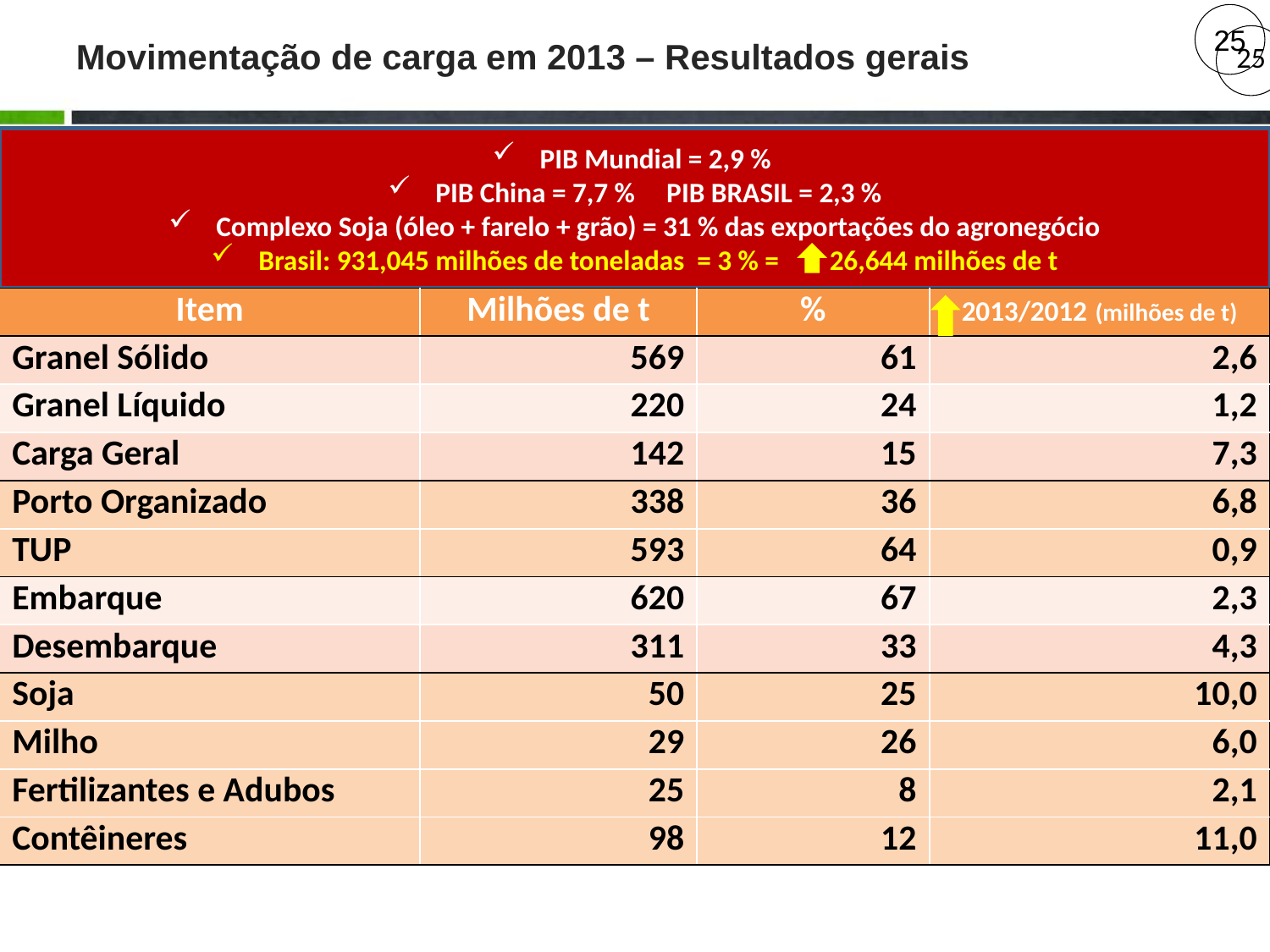

# Movimentação de carga em 2013 – Resultados gerais
25
25

PIB Mundial = 2,9 %
PIB China = 7,7 %     PIB BRASIL = 2,3 %
Complexo Soja (óleo + farelo + grão) = 31 % das exportações do agronegócio
Brasil: 931,045 milhões de toneladas  = 3 % =        26,644 milhões de t

| Item | Milhões de t | % | 2013/2012 (milhões de t) |
| --- | --- | --- | --- |
| Granel Sólido | 569 | 61 | 2,6 |
| Granel Líquido | 220 | 24 | 1,2 |
| Carga Geral | 142 | 15 | 7,3 |
| Porto Organizado | 338 | 36 | 6,8 |
| TUP | 593 | 64 | 0,9 |
| Embarque | 620 | 67 | 2,3 |
| Desembarque | 311 | 33 | 4,3 |
| Soja | 50 | 25 | 10,0 |
| Milho | 29 | 26 | 6,0 |
| Fertilizantes e Adubos | 25 | 8 | 2,1 |
| Contêineres | 98 | 12 | 11,0 |